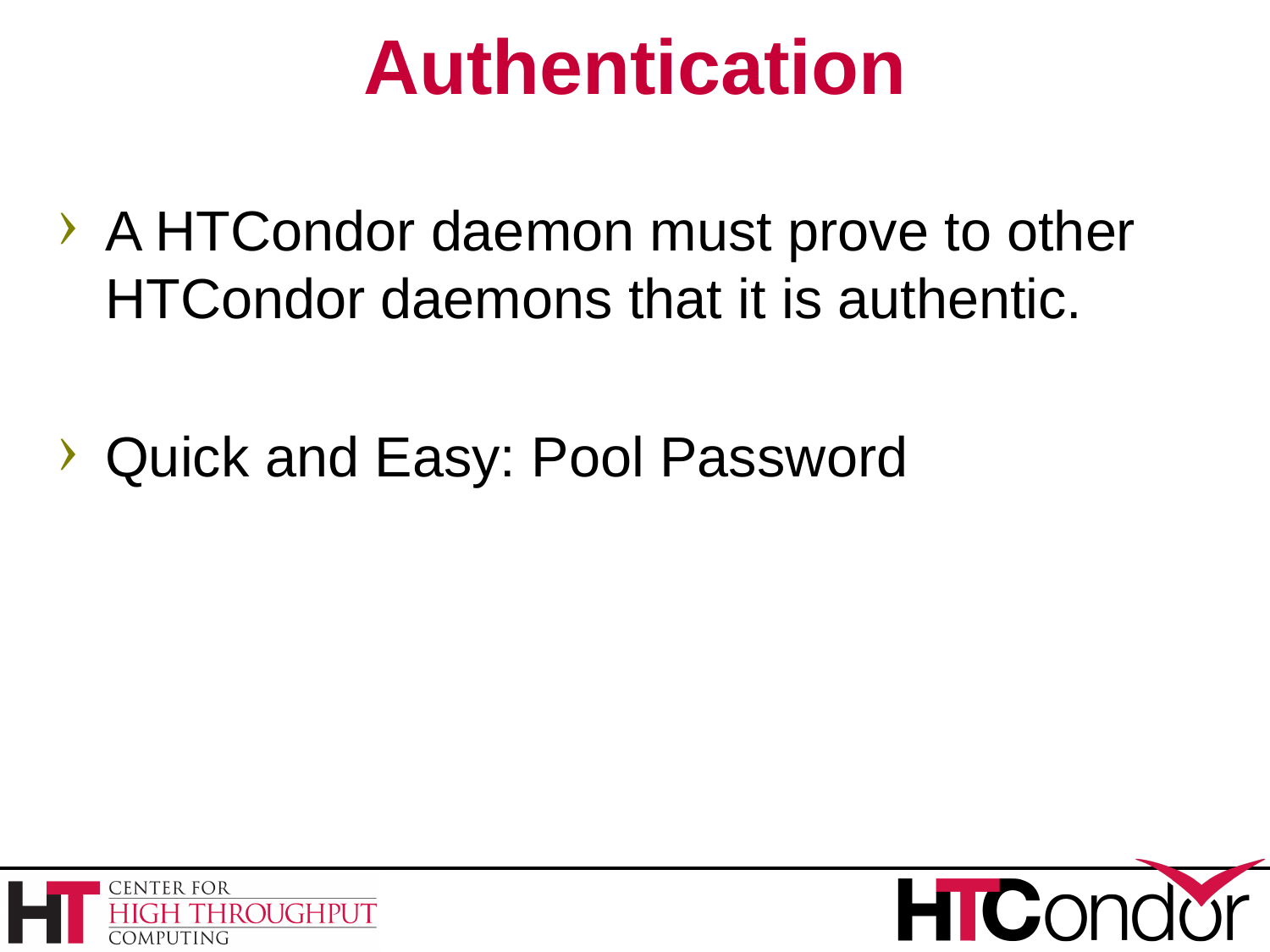

# Authentication
A HTCondor daemon must prove to other HTCondor daemons that it is authentic.

Quick and Easy: Pool Password